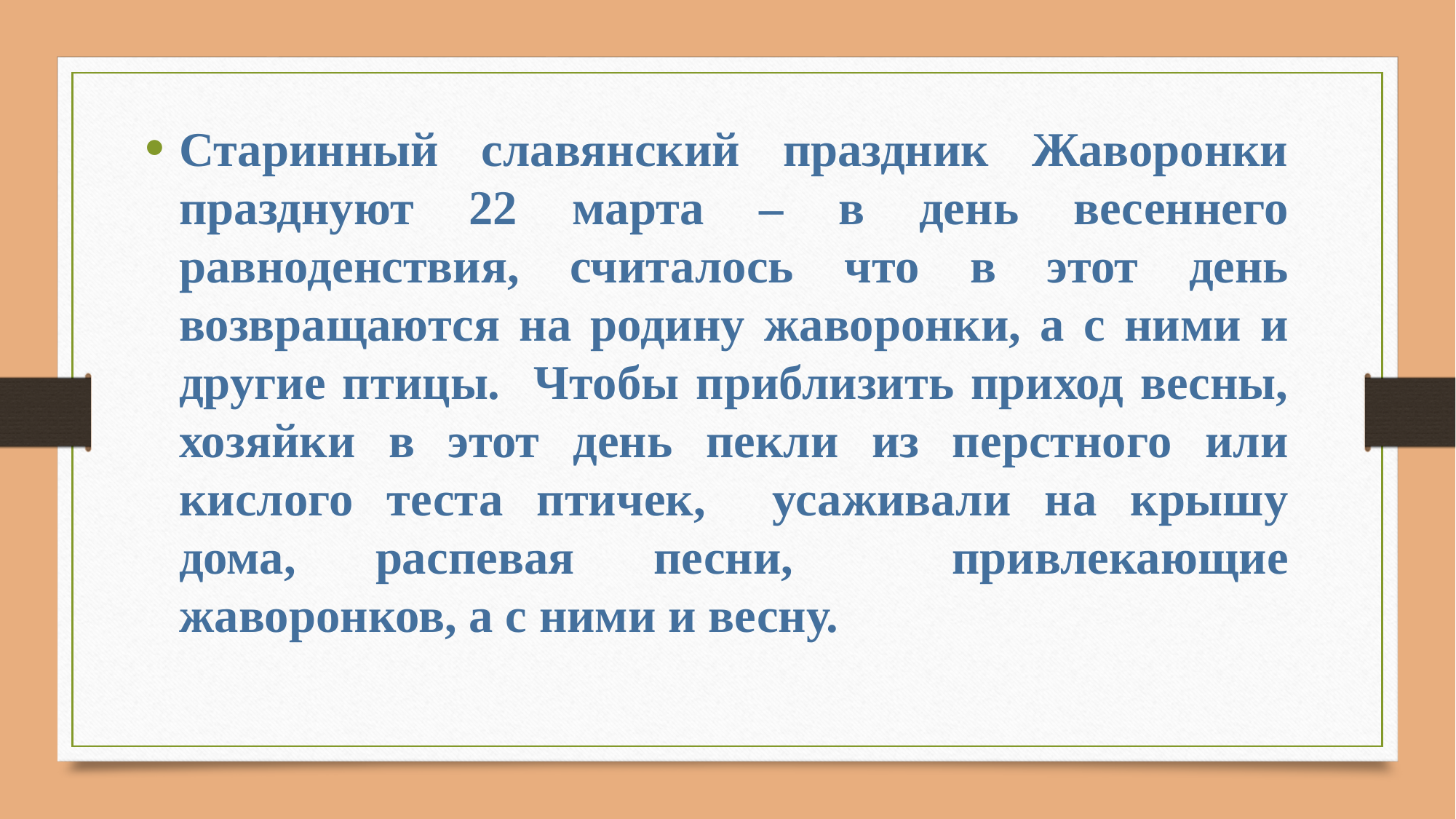

Старинный славянский праздник Жаворонки празднуют 22 марта – в день весеннего равноденствия, считалось что в этот день возвращаются на родину жаворонки, а с ними и другие птицы.  Чтобы приблизить приход весны, хозяйки в этот день пекли из перстного или кислого теста птичек,  усаживали на крышу дома, распевая песни,  привлекающие жаворонков, а с ними и весну.
#